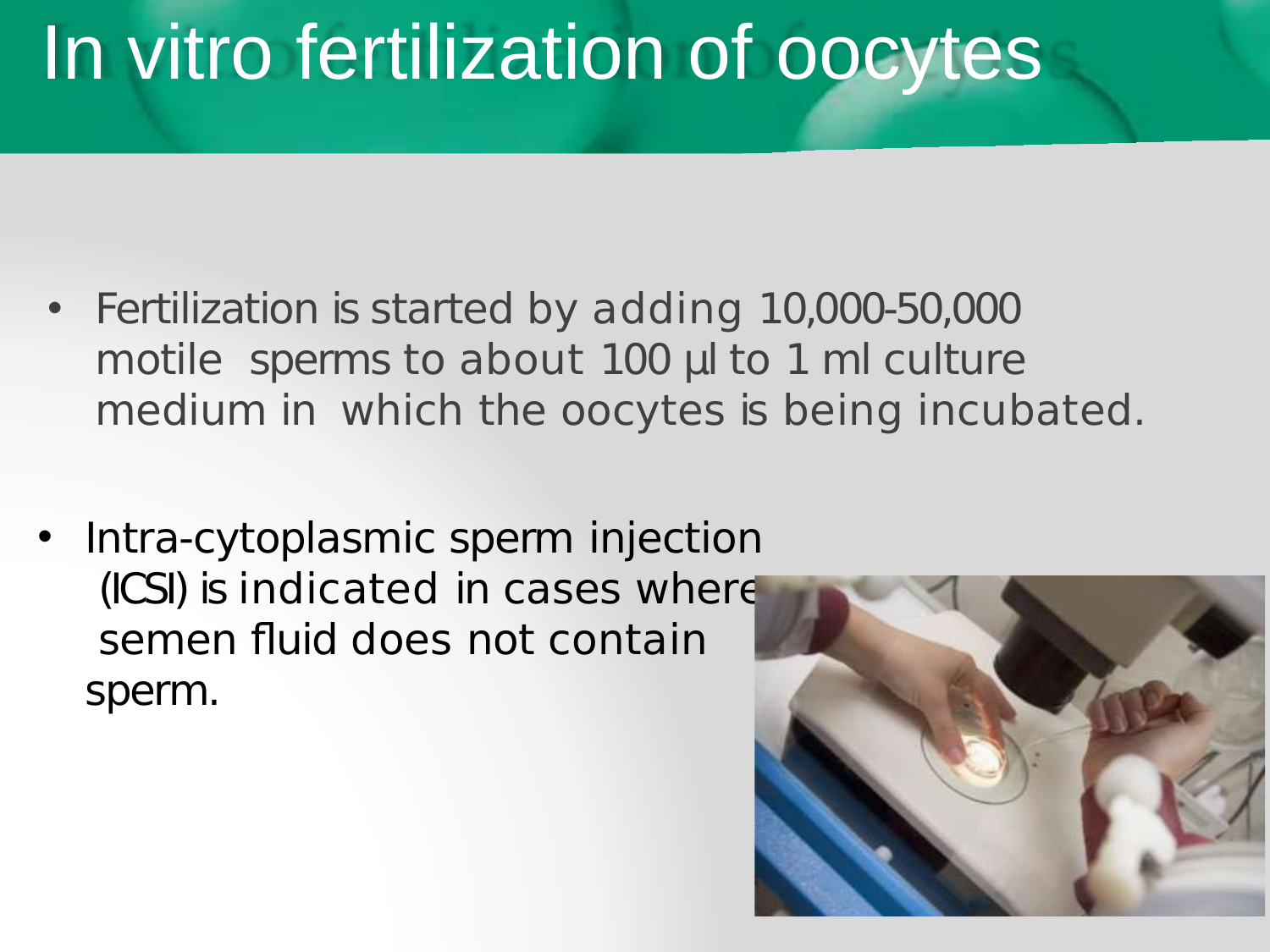

# In vitro fertilization of oocytes
Fertilization is started by adding 10,000-50,000 motile  sperms to about 100 µl to 1 ml culture medium in  which the oocytes is being incubated.

Intra-cytoplasmic sperm injection  (ICSI) is indicated in cases where  semen fluid does not contain  sperm.